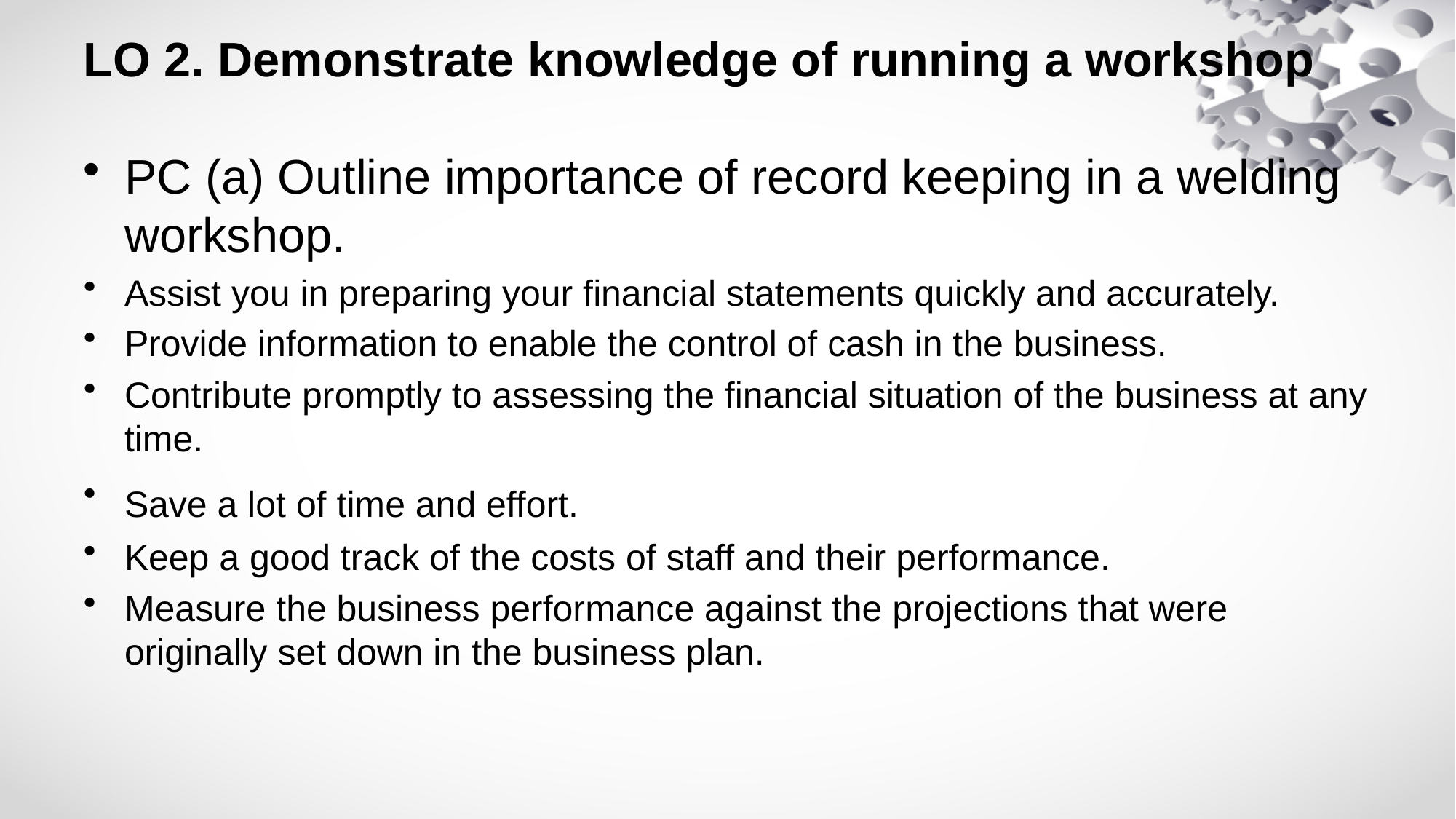

# LO 2. Demonstrate knowledge of running a workshop
PC (a) Outline importance of record keeping in a welding workshop.
Assist you in preparing your financial statements quickly and accurately.
Provide information to enable the control of cash in the business.
Contribute promptly to assessing the financial situation of the business at any time.
Save a lot of time and effort.
Keep a good track of the costs of staff and their performance.
Measure the business performance against the projections that were originally set down in the business plan.